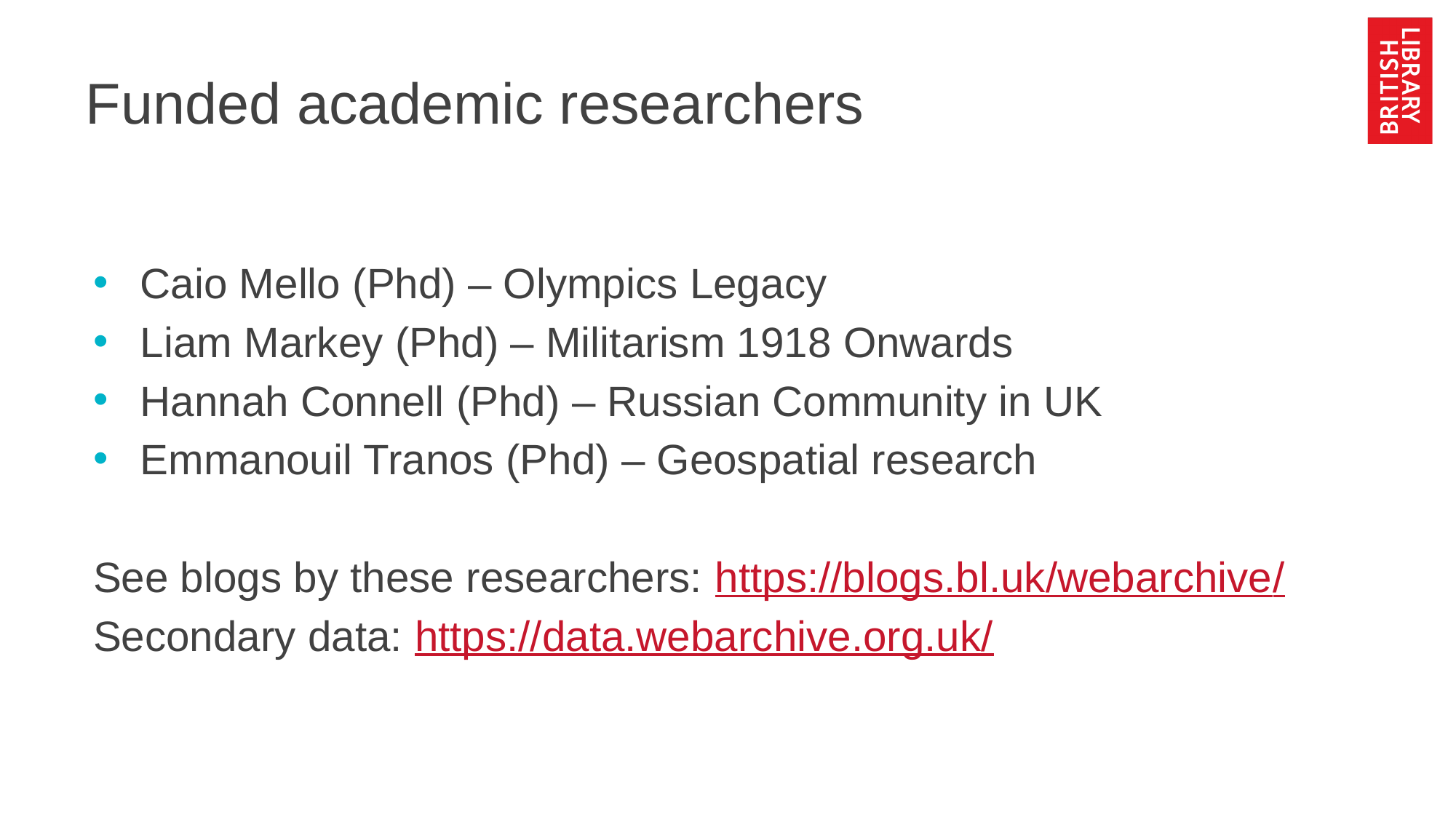

# Funded academic researchers

Caio Mello (Phd) – Olympics Legacy
Liam Markey (Phd) – Militarism 1918 Onwards
Hannah Connell (Phd) – Russian Community in UK
Emmanouil Tranos (Phd) – Geospatial research

See blogs by these researchers: https://blogs.bl.uk/webarchive/
Secondary data: https://data.webarchive.org.uk/